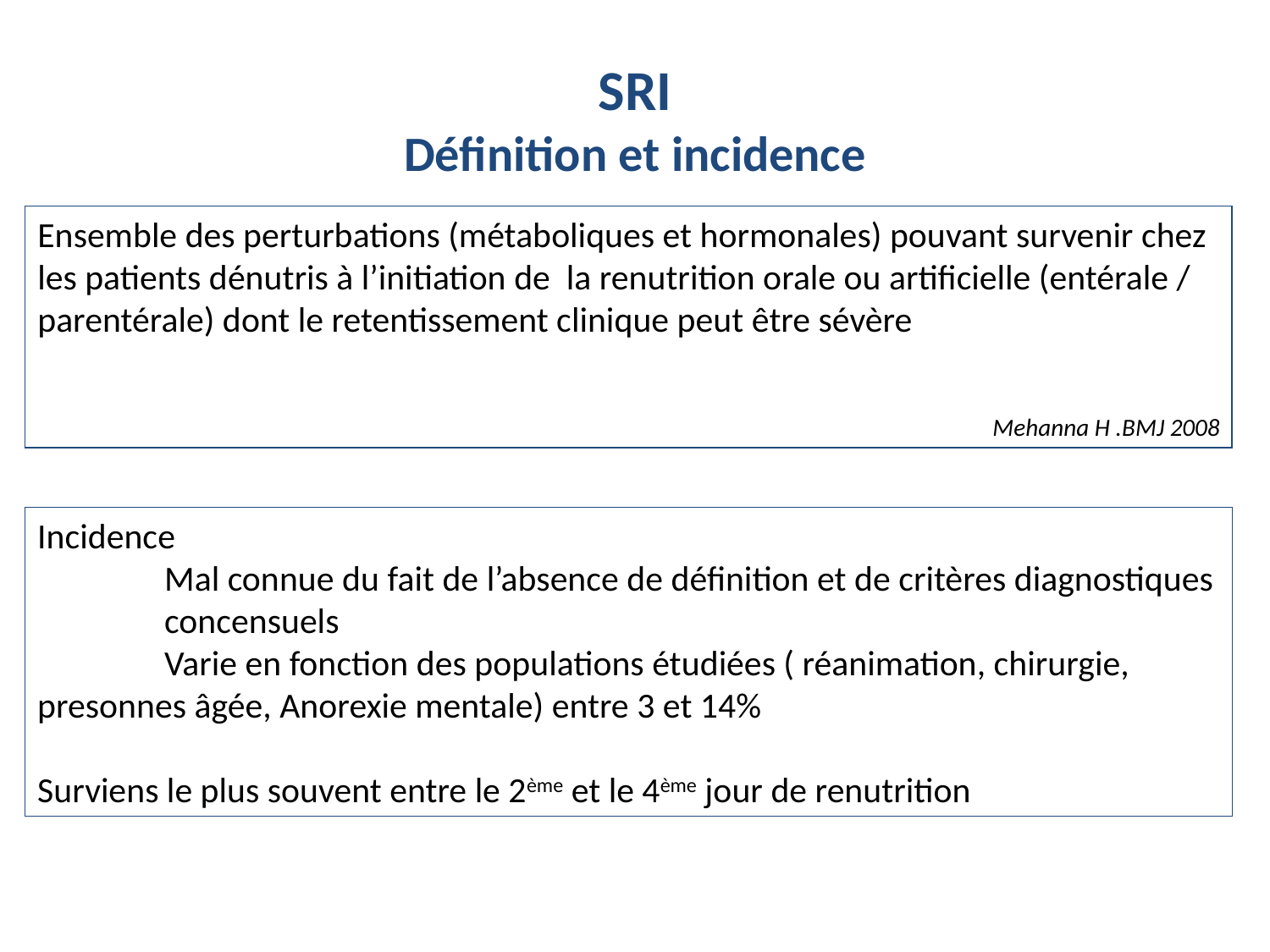

SRI
Définition et incidence
Ensemble des perturbations (métaboliques et hormonales) pouvant survenir chez les patients dénutris à l’initiation de  la renutrition orale ou artificielle (entérale / parentérale) dont le retentissement clinique peut être sévère
Mehanna H .BMJ 2008
Incidence
	Mal connue du fait de l’absence de définition et de critères diagnostiques 	concensuels
	Varie en fonction des populations étudiées ( réanimation, chirurgie, 	presonnes âgée, Anorexie mentale) entre 3 et 14%

Surviens le plus souvent entre le 2ème et le 4ème jour de renutrition